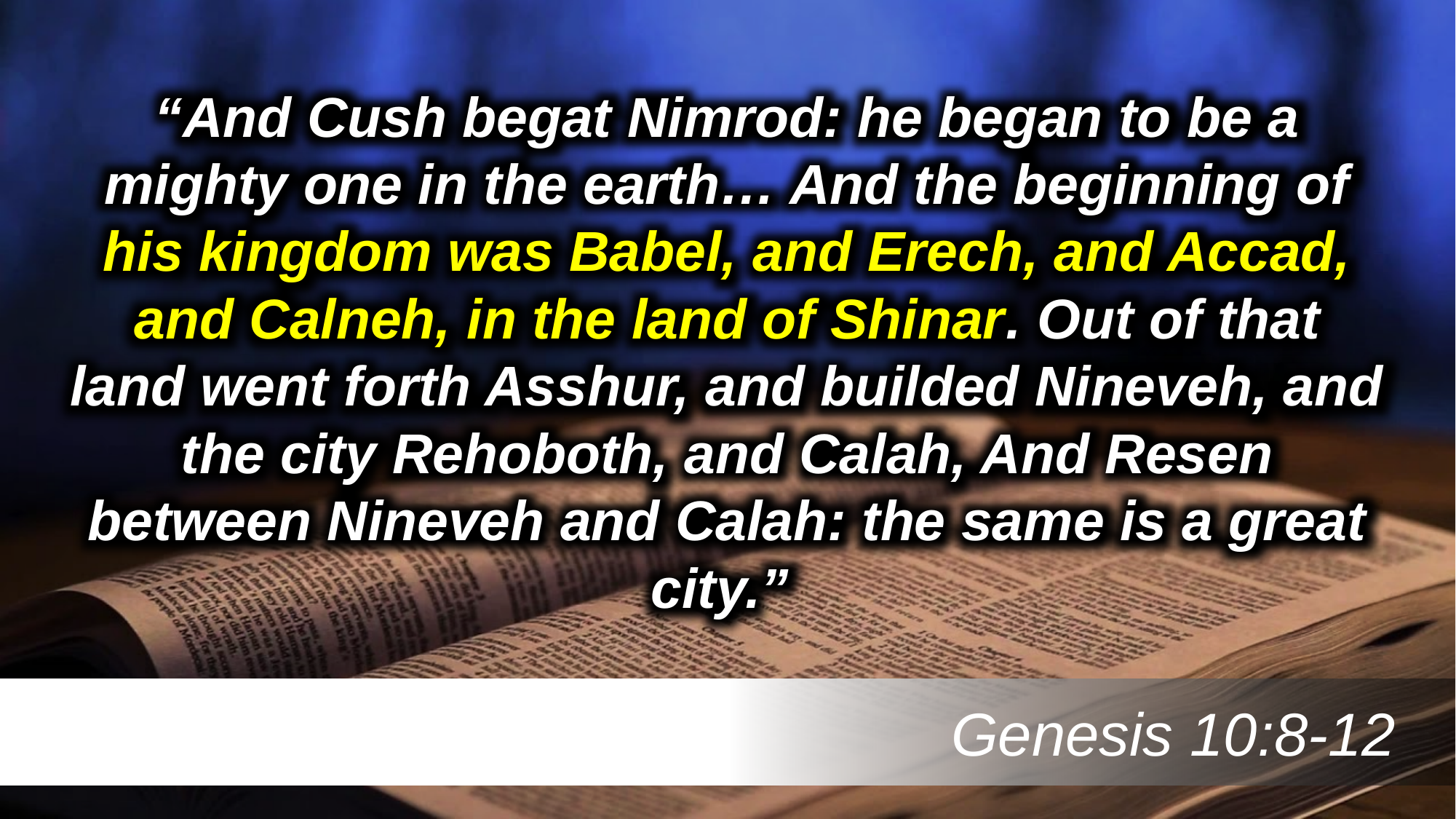

“And Cush begat Nimrod: he began to be a mighty one in the earth… And the beginning of his kingdom was Babel, and Erech, and Accad, and Calneh, in the land of Shinar. Out of that land went forth Asshur, and builded Nineveh, and the city Rehoboth, and Calah, And Resen between Nineveh and Calah: the same is a great city.”

 Genesis 10:8-12